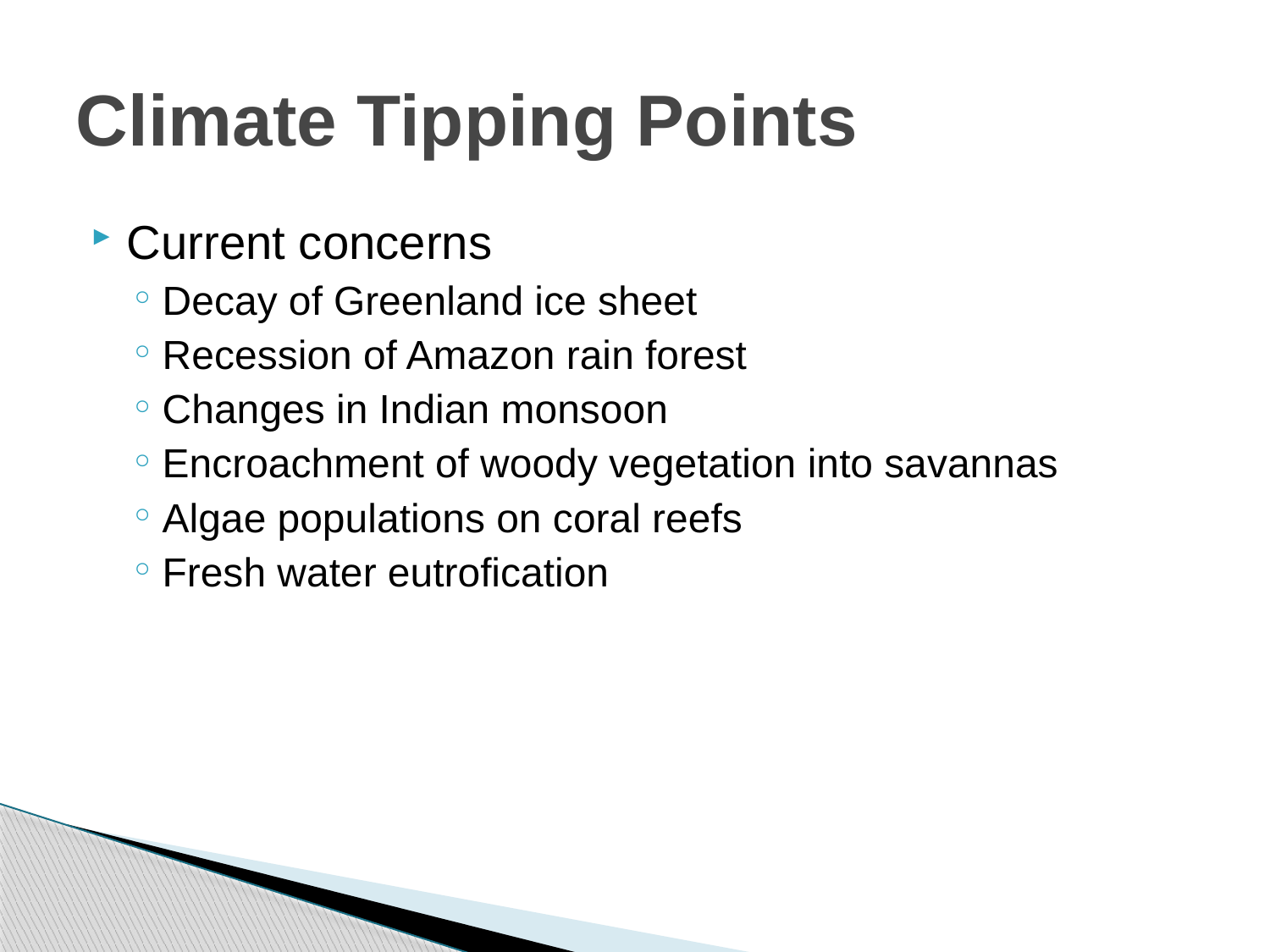

# Climate Tipping Points
Current concerns
Decay of Greenland ice sheet
Recession of Amazon rain forest
Changes in Indian monsoon
Encroachment of woody vegetation into savannas
Algae populations on coral reefs
Fresh water eutrofication